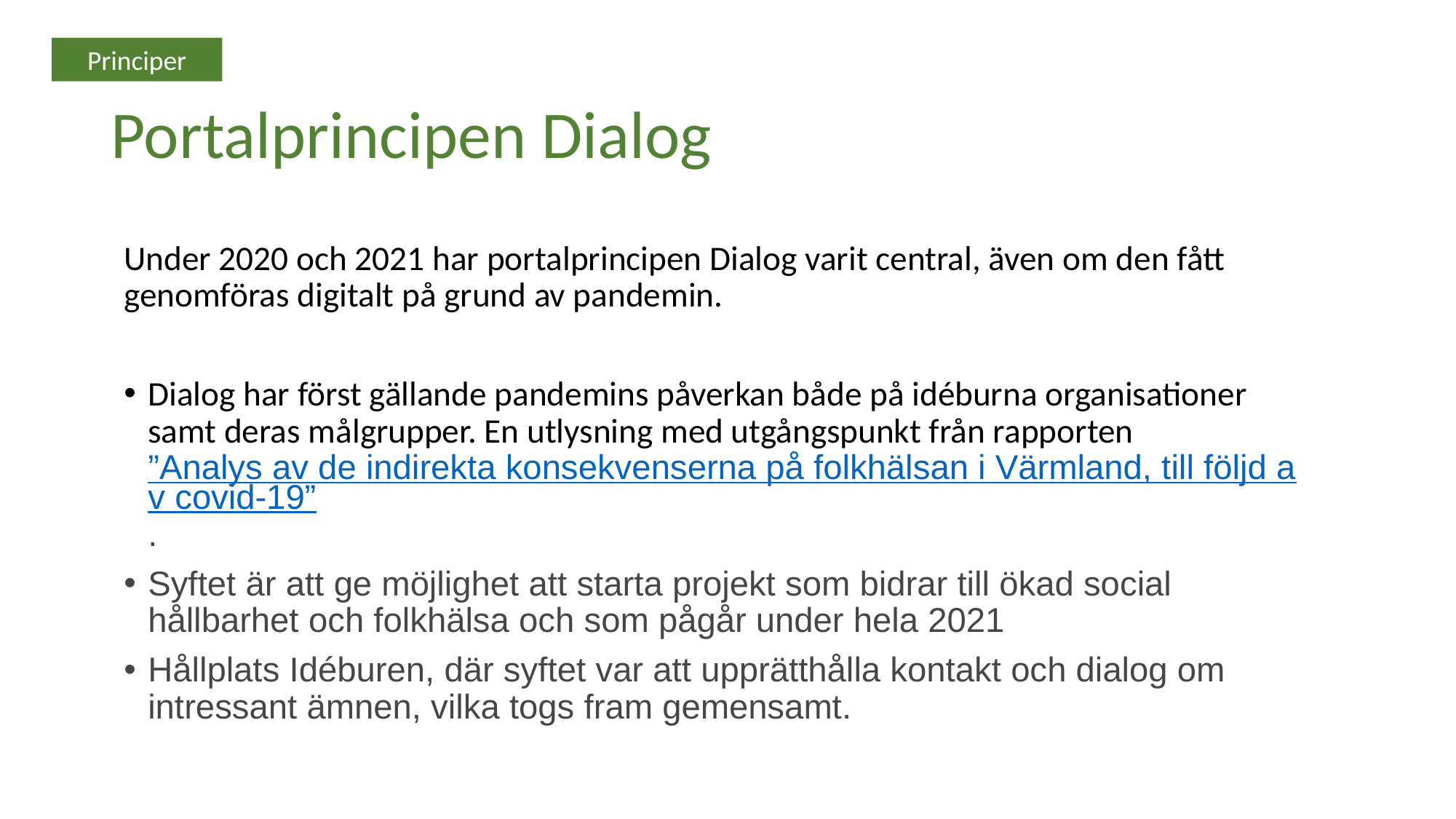

Principer
# Portalprincipen Dialog

Under 2020 och 2021 har portalprincipen Dialog varit central, även om den fått genomföras digitalt på grund av pandemin.

Dialog har först gällande pandemins påverkan både på idéburna organisationer samt deras målgrupper. En utlysning med utgångspunkt från rapporten ”Analys av de indirekta konsekvenserna på folkhälsan i Värmland, till följd av covid-19”.
Syftet är att ge möjlighet att starta projekt som bidrar till ökad social hållbarhet och folkhälsa och som pågår under hela 2021
Hållplats Idéburen, där syftet var att upprätthålla kontakt och dialog om intressant ämnen, vilka togs fram gemensamt.